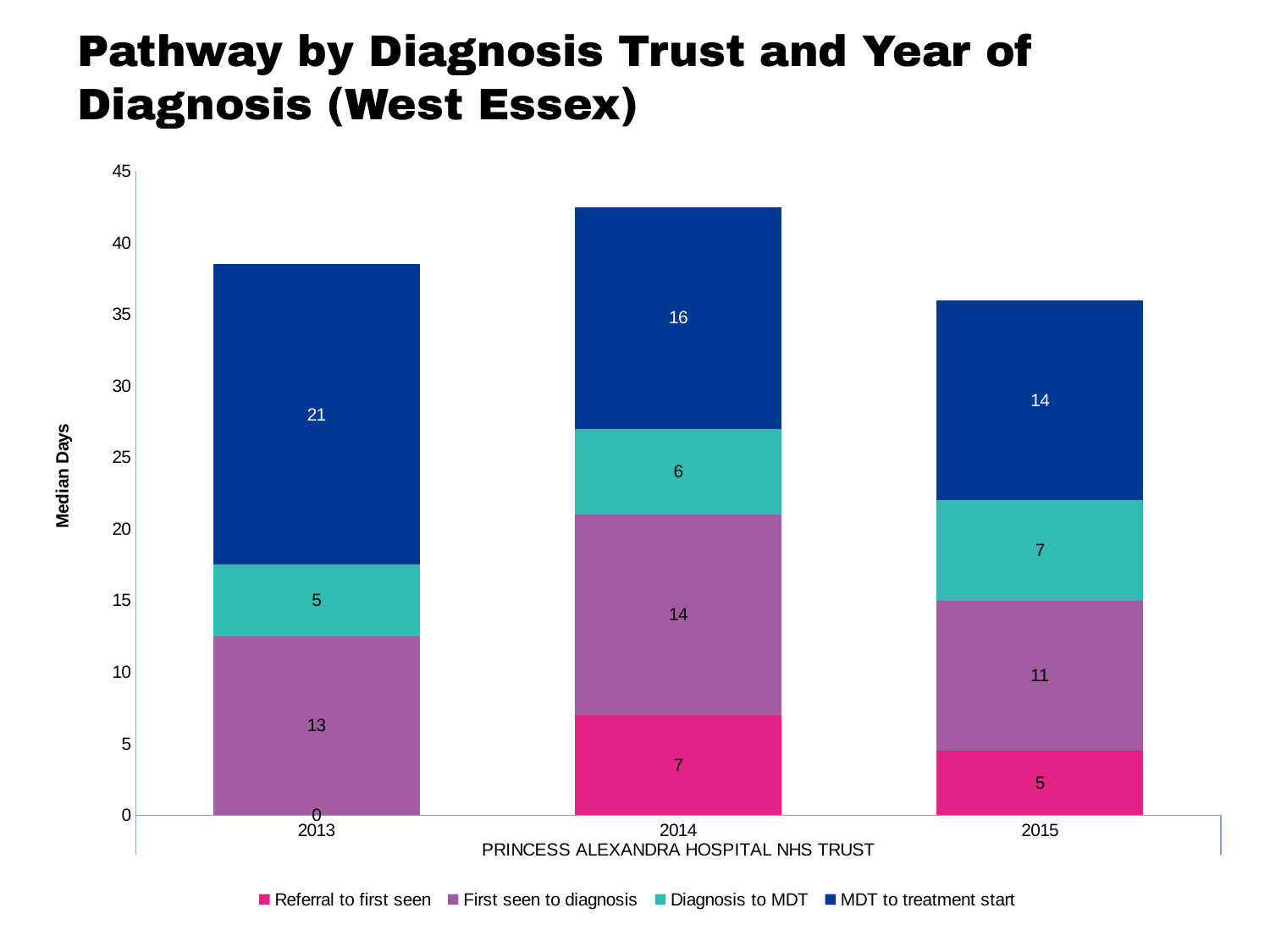

# Pathway by Diagnosis Trust and Year of Diagnosis (West Essex)

### Chart

| Category | Referral to first seen  | First seen to diagnosis  | Diagnosis to MDT  | MDT to treatment start  |
|---|---|---|---|---|
| 2013 | 0.0 | 12.5 | 5.0 | 21.0 |
| 2014 | 7.0 | 14.0 | 6.0 | 15.5 |
| 2015 | 4.5 | 10.5 | 7.0 | 14.0 |